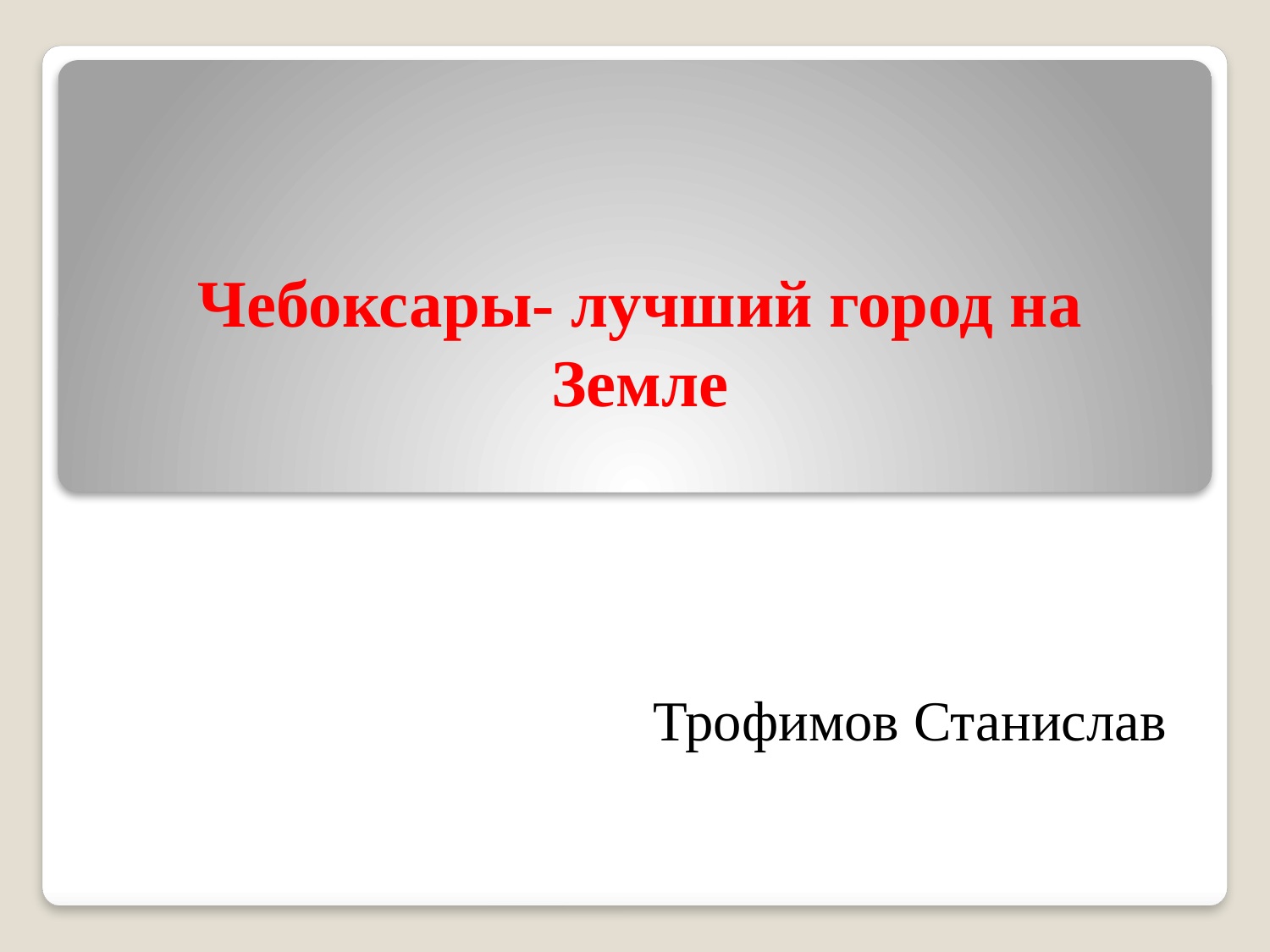

# Чебоксары- лучший город на Земле
Трофимов Станислав